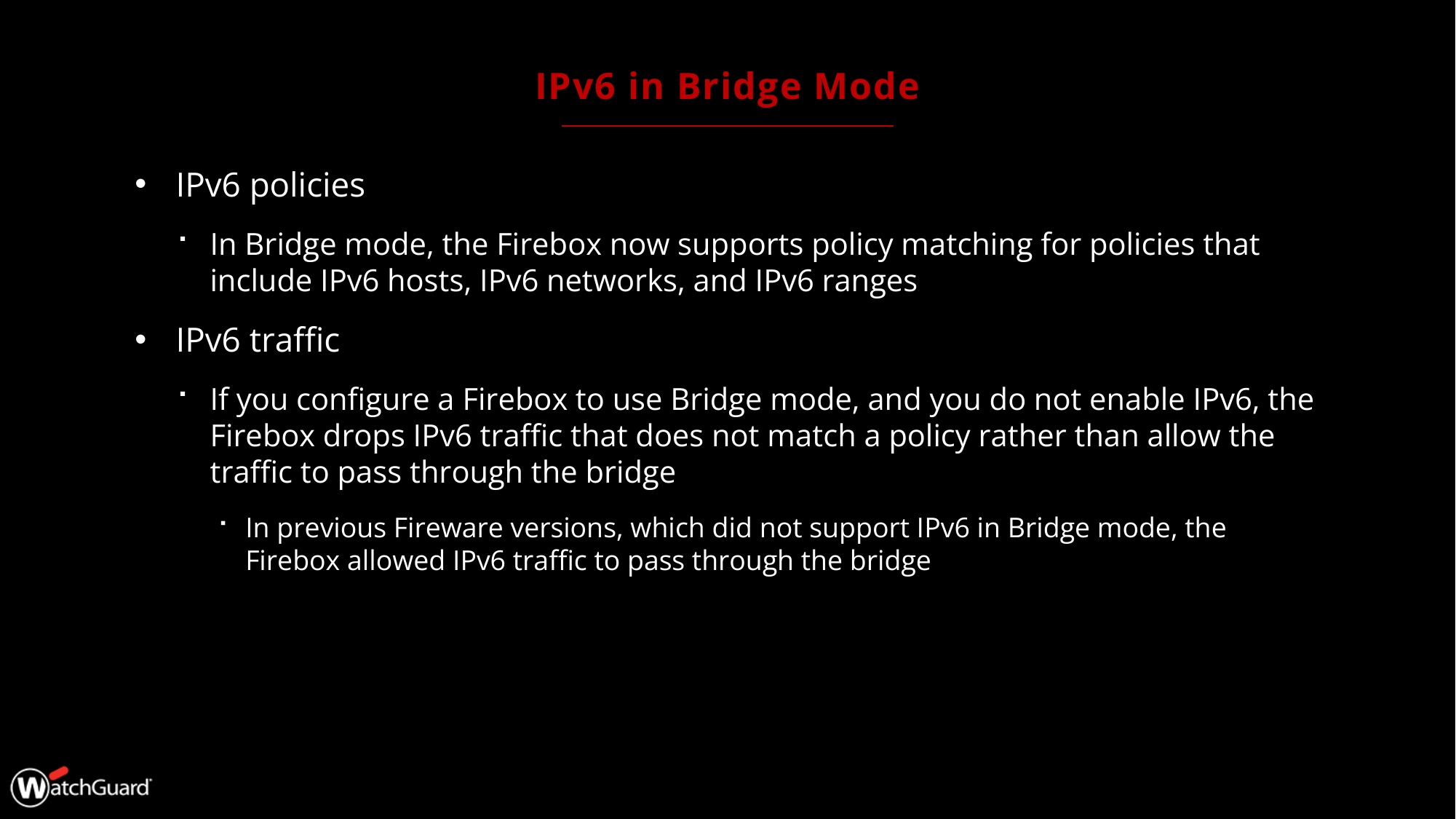

# IPv6 in Bridge Mode
IPv6 policies
In Bridge mode, the Firebox now supports policy matching for policies that include IPv6 hosts, IPv6 networks, and IPv6 ranges
IPv6 traffic
If you configure a Firebox to use Bridge mode, and you do not enable IPv6, the Firebox drops IPv6 traffic that does not match a policy rather than allow the traffic to pass through the bridge
In previous Fireware versions, which did not support IPv6 in Bridge mode, the Firebox allowed IPv6 traffic to pass through the bridge